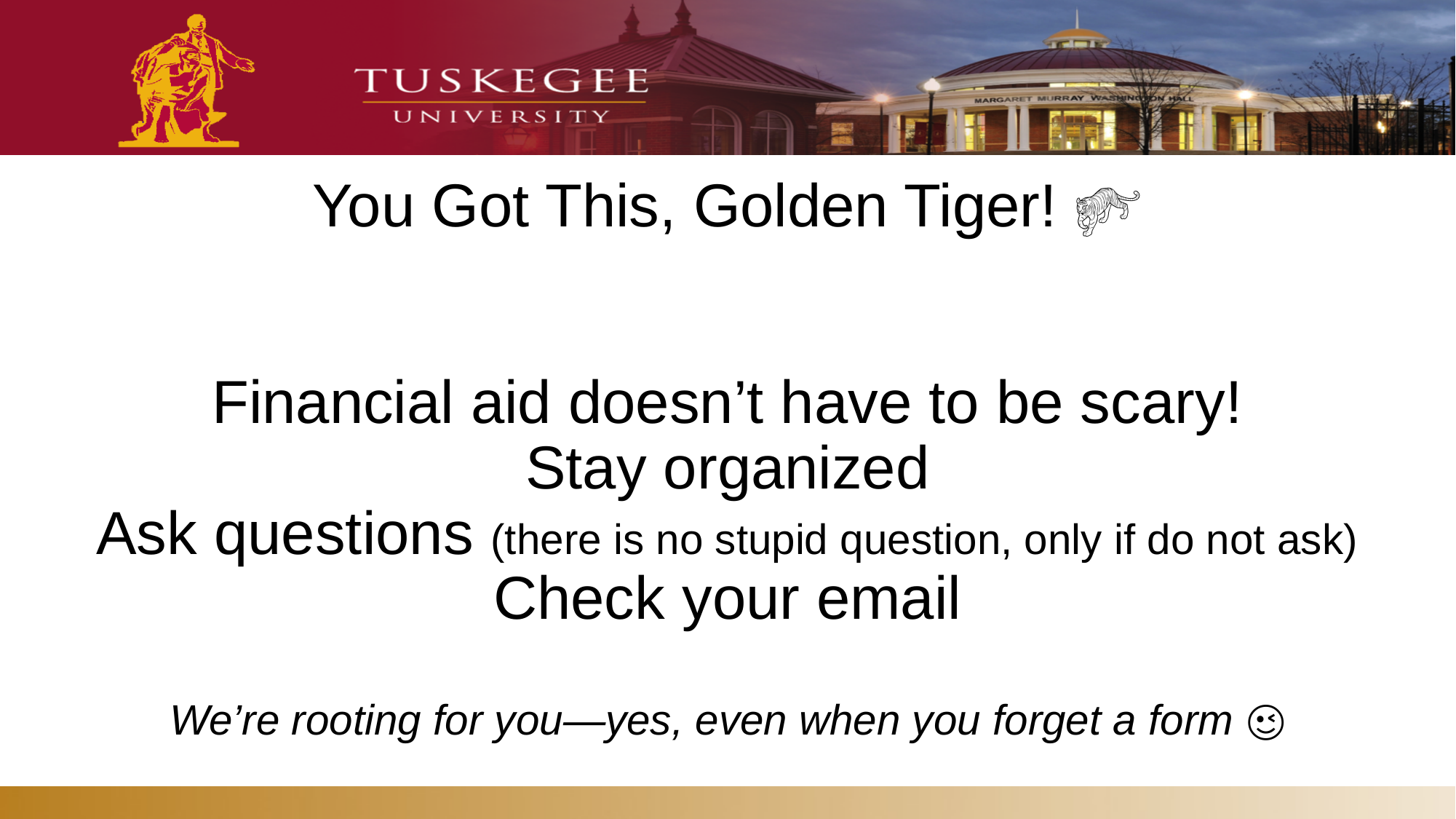

# You Got This, Golden Tiger! 🐅 Financial aid doesn’t have to be scary! Stay organized Ask questions (there is no stupid question, only if do not ask) Check your email We’re rooting for you—yes, even when you forget a form 😉